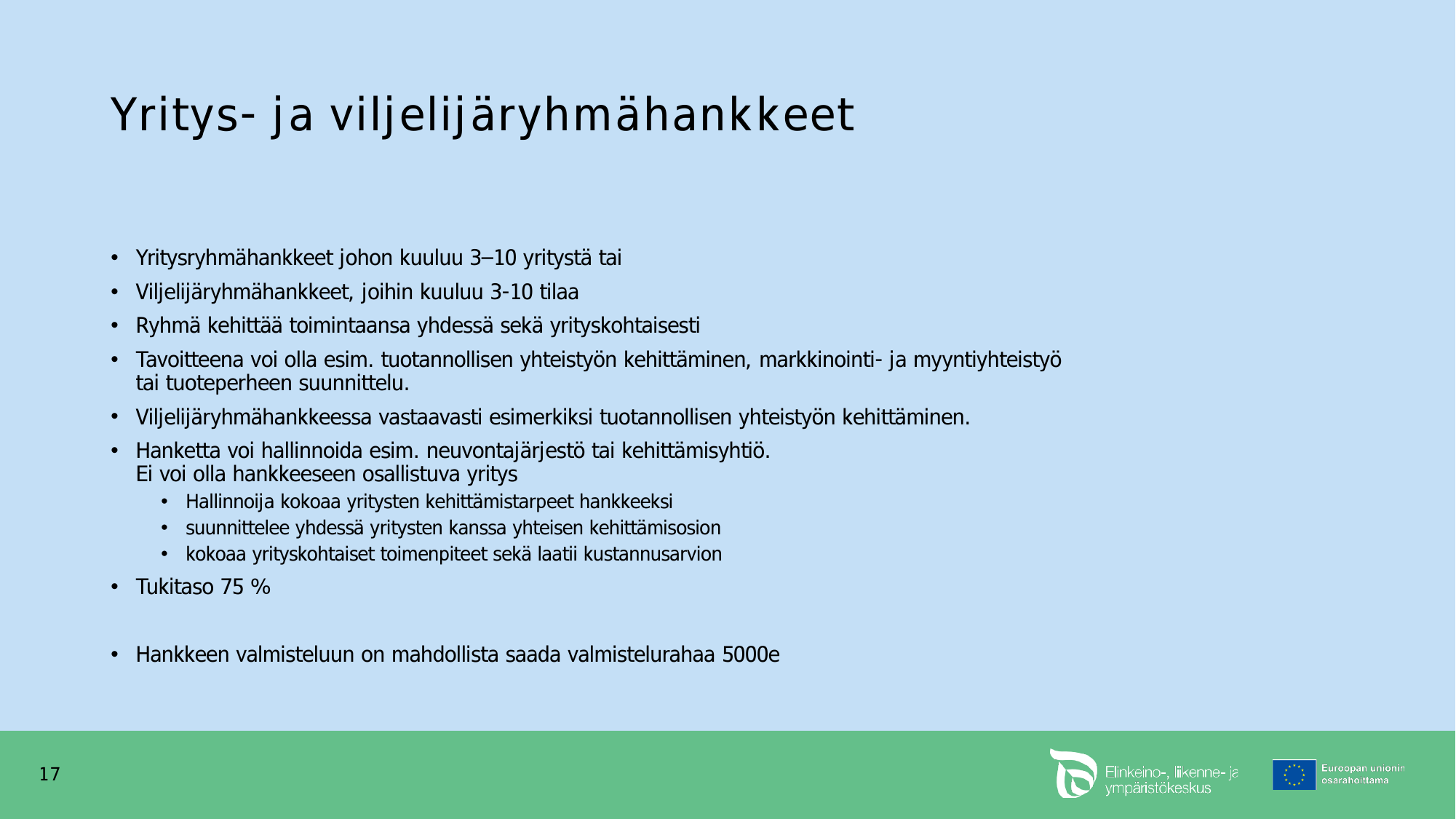

# Yritys- ja viljelijäryhmähankkeet

Yritysryhmähankkeet johon kuuluu 3–10 yritystä tai
Viljelijäryhmähankkeet, joihin kuuluu 3-10 tilaa
Ryhmä kehittää toimintaansa yhdessä sekä yrityskohtaisesti
Tavoitteena voi olla esim. tuotannollisen yhteistyön kehittäminen, markkinointi- ja myyntiyhteistyö tai tuoteperheen suunnittelu.
Viljelijäryhmähankkeessa vastaavasti esimerkiksi tuotannollisen yhteistyön kehittäminen.
Hanketta voi hallinnoida esim. neuvontajärjestö tai kehittämisyhtiö.
Ei voi olla hankkeeseen osallistuva yritys
Hallinnoija kokoaa yritysten kehittämistarpeet hankkeeksi
suunnittelee yhdessä yritysten kanssa yhteisen kehittämisosion
kokoaa yrityskohtaiset toimenpiteet sekä laatii kustannusarvion
Tukitaso 75 %

Hankkeen valmisteluun on mahdollista saada valmistelurahaa 5000e